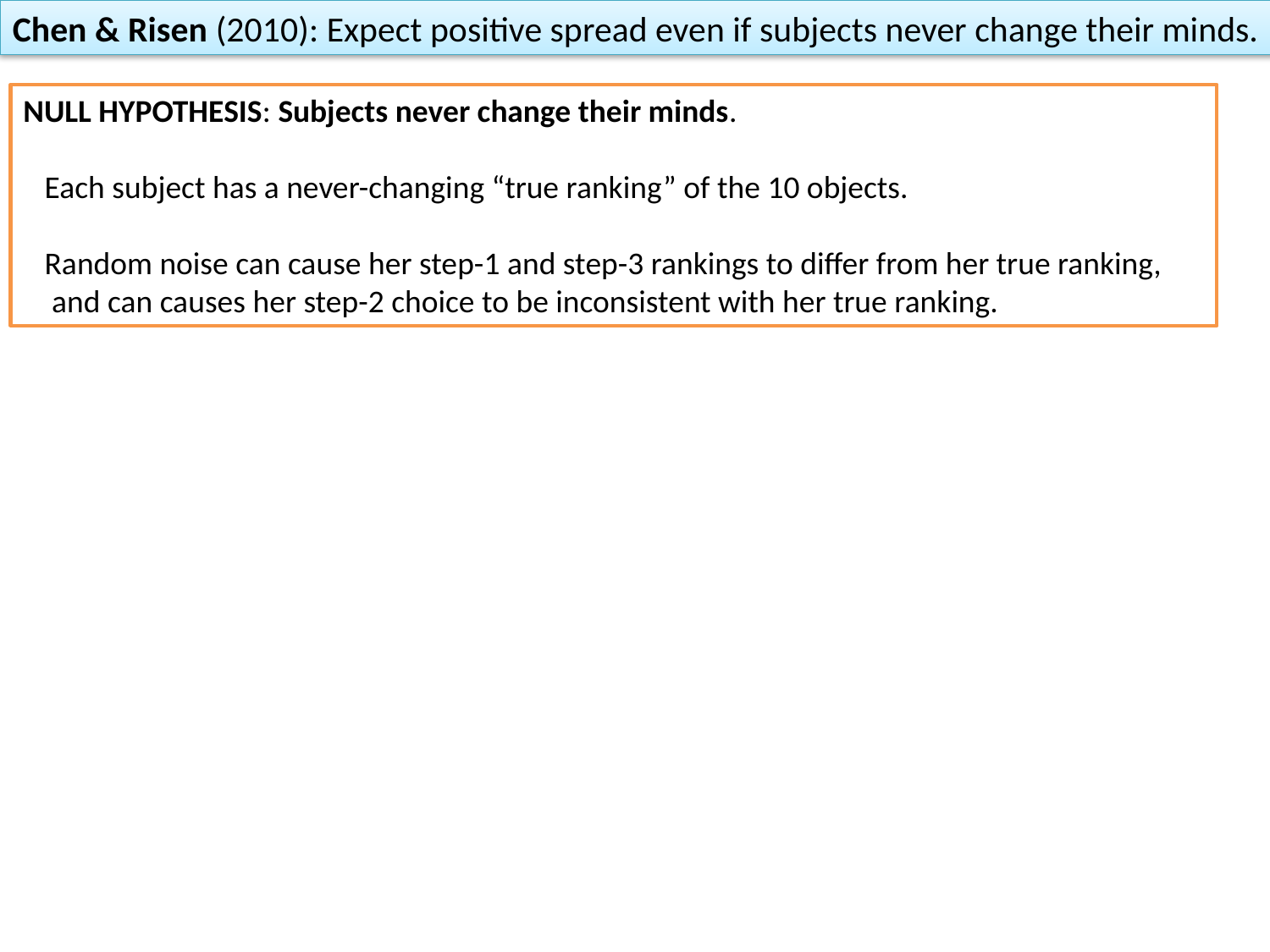

Chen & Risen (2010): Expect positive spread even if subjects never change their minds.
NULL HYPOTHESIS: Subjects never change their minds.

   Each subject has a never-changing “true ranking” of the 10 objects.

   Random noise can cause her step-1 and step-3 rankings to differ from her true ranking,
    and can causes her step-2 choice to be inconsistent with her true ranking.